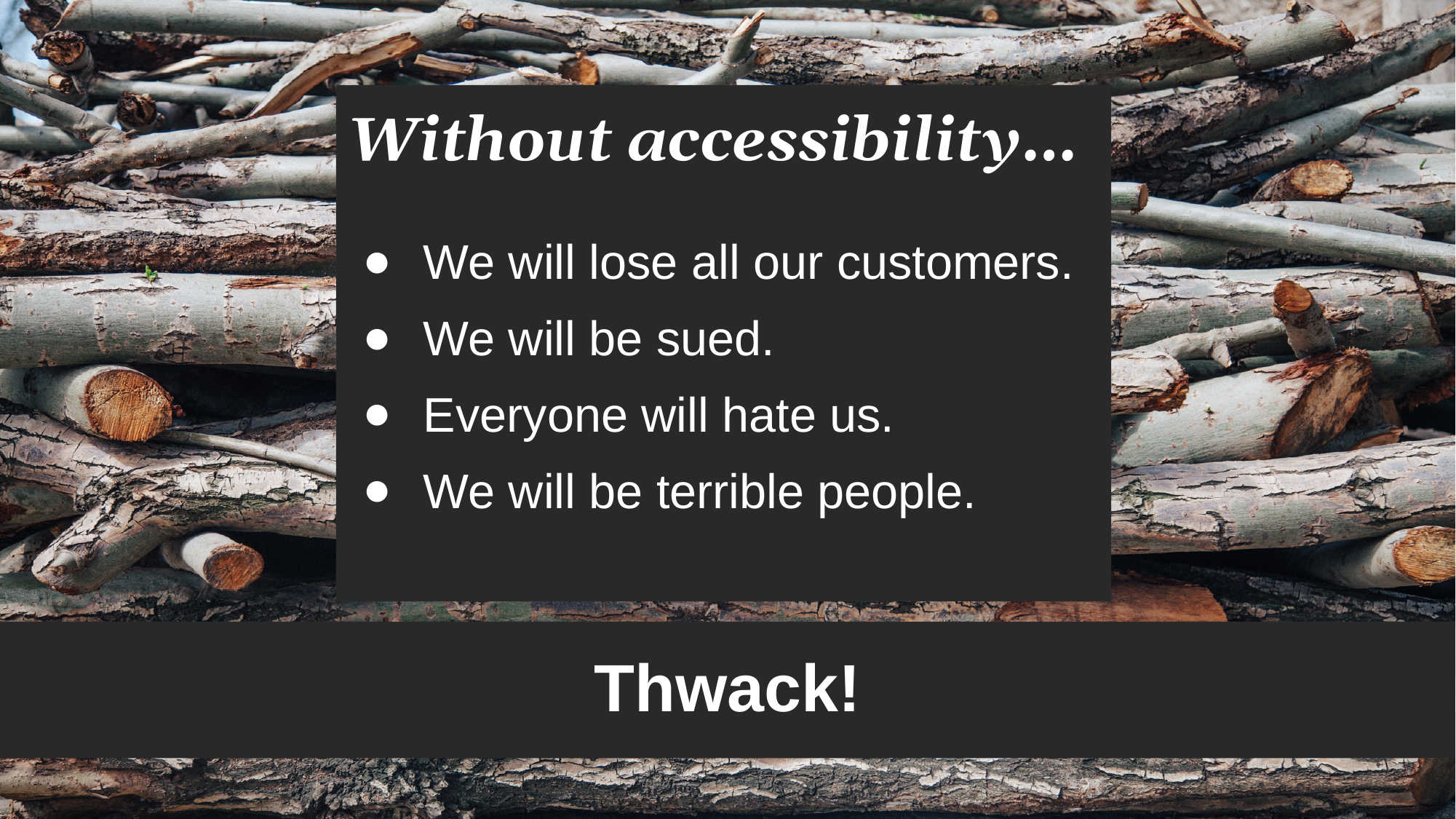

Without accessibility…

We will lose all our customers.
We will be sued.
Everyone will hate us.
We will be terrible people.

# Thwack!